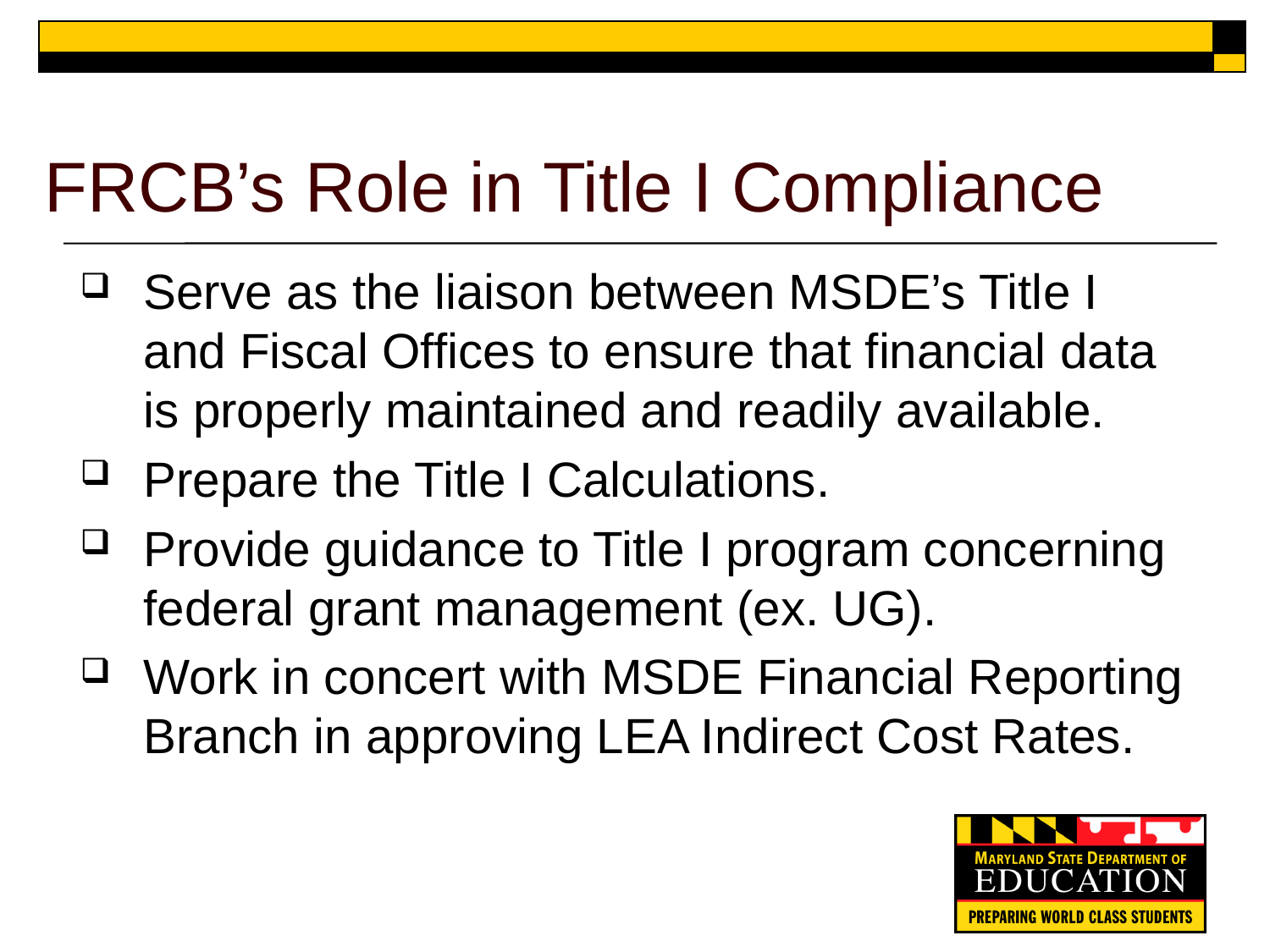

# FRCB’s Role in Title I Compliance
Serve as the liaison between MSDE’s Title I and Fiscal Offices to ensure that financial data is properly maintained and readily available.
Prepare the Title I Calculations.
Provide guidance to Title I program concerning federal grant management (ex. UG).
Work in concert with MSDE Financial Reporting Branch in approving LEA Indirect Cost Rates.